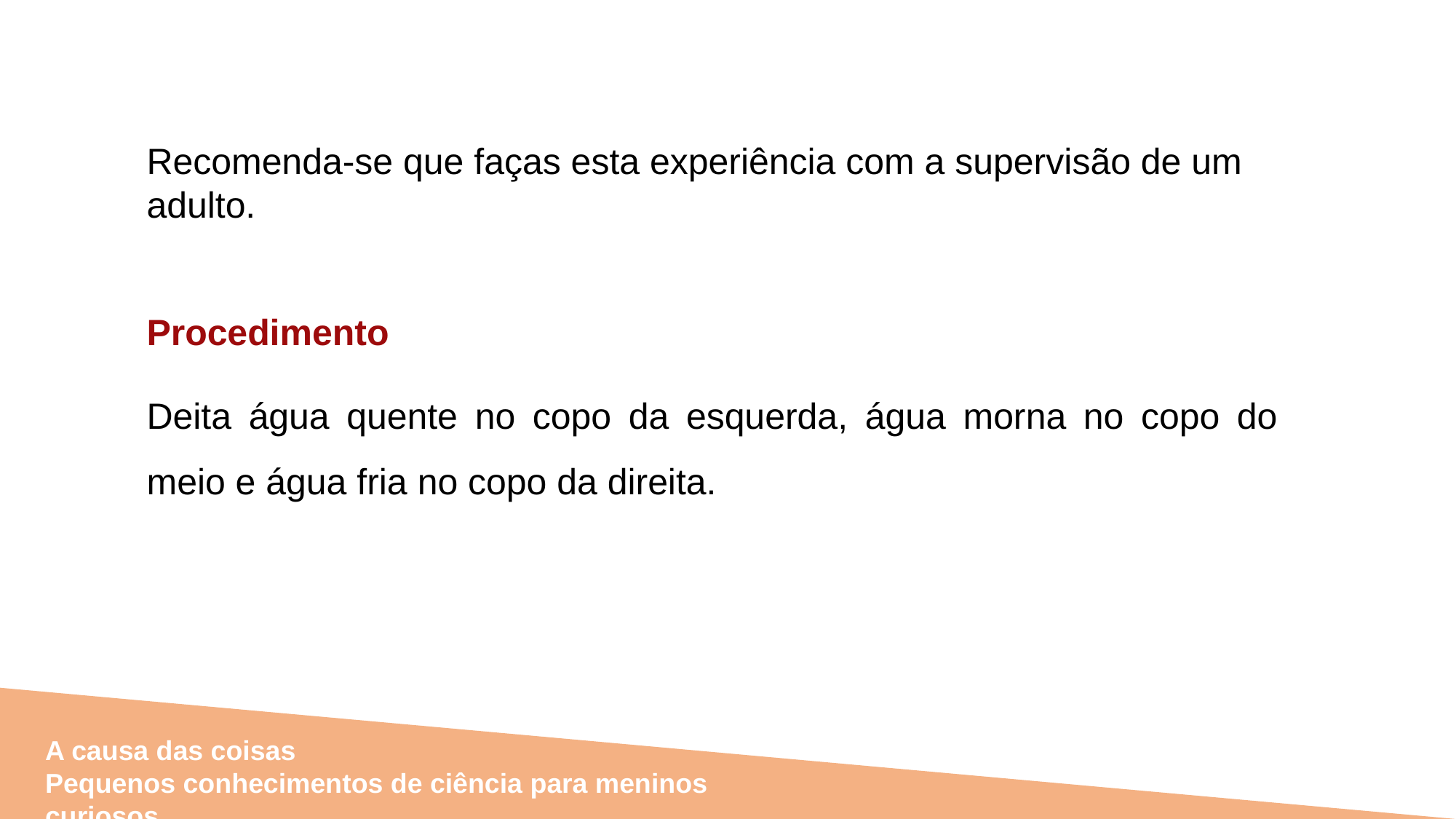

Recomenda-se que faças esta experiência com a supervisão de um adulto.

Procedimento
Deita água quente no copo da esquerda, água morna no copo do meio e água fria no copo da direita.

A causa das coisas
Pequenos conhecimentos de ciência para meninos curiosos